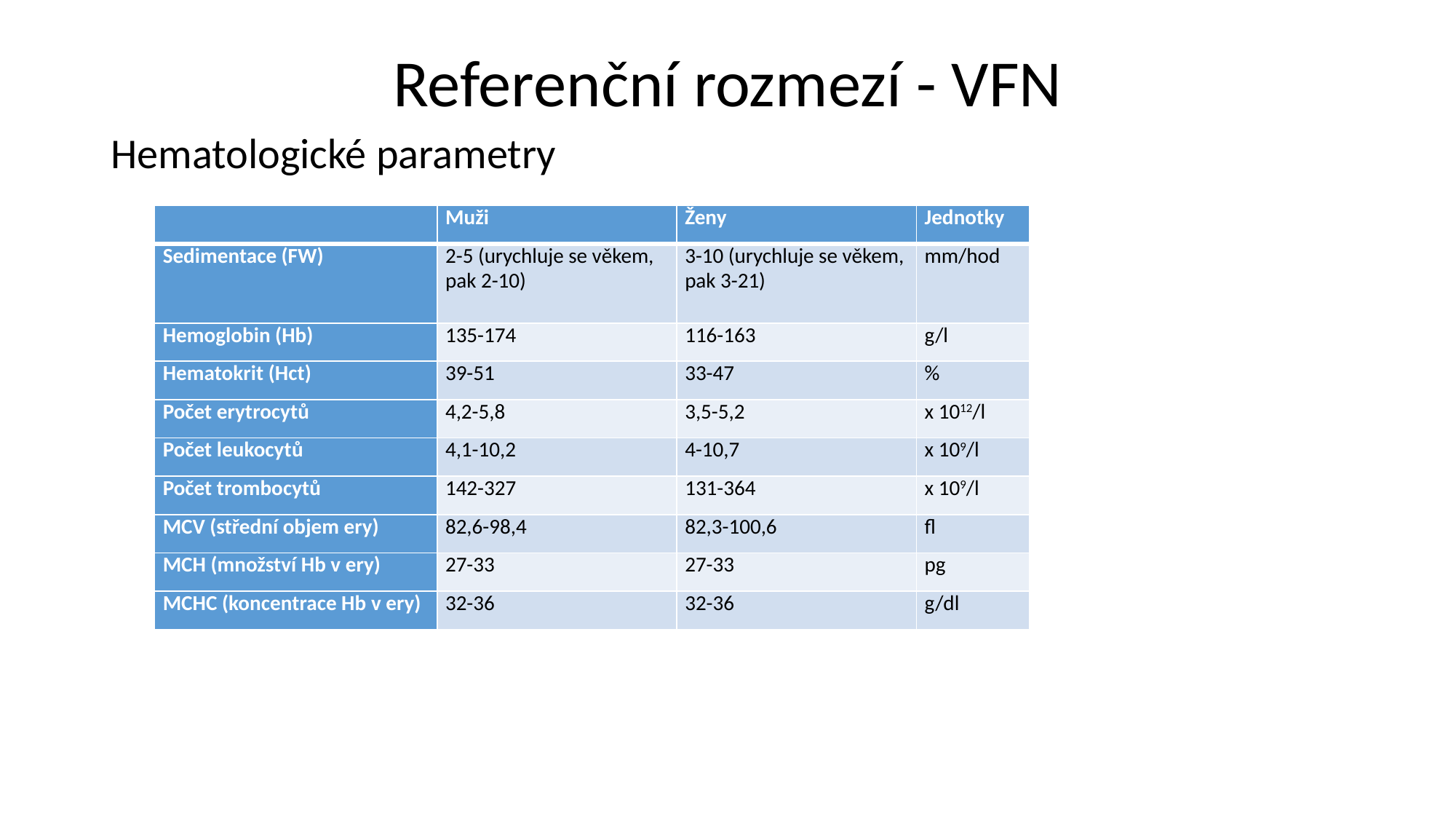

# Referenční rozmezí - VFN
Hematologické parametry

|  | Muži | Ženy | Jednotky |
| --- | --- | --- | --- |
| Sedimentace (FW) | 2-5 (urychluje se věkem, pak 2-10) | 3-10 (urychluje se věkem, pak 3-21) | mm/hod |
| Hemoglobin (Hb) | 135-174 | 116-163 | g/l |
| Hematokrit (Hct) | 39-51 | 33-47 | % |
| Počet erytrocytů | 4,2-5,8 | 3,5-5,2 | x 1012/l |
| Počet leukocytů | 4,1-10,2 | 4-10,7 | x 109/l |
| Počet trombocytů | 142-327 | 131-364 | x 109/l |
| MCV (střední objem ery) | 82,6-98,4 | 82,3-100,6 | fl |
| MCH (množství Hb v ery) | 27-33 | 27-33 | pg |
| MCHC (koncentrace Hb v ery) | 32-36 | 32-36 | g/dl |